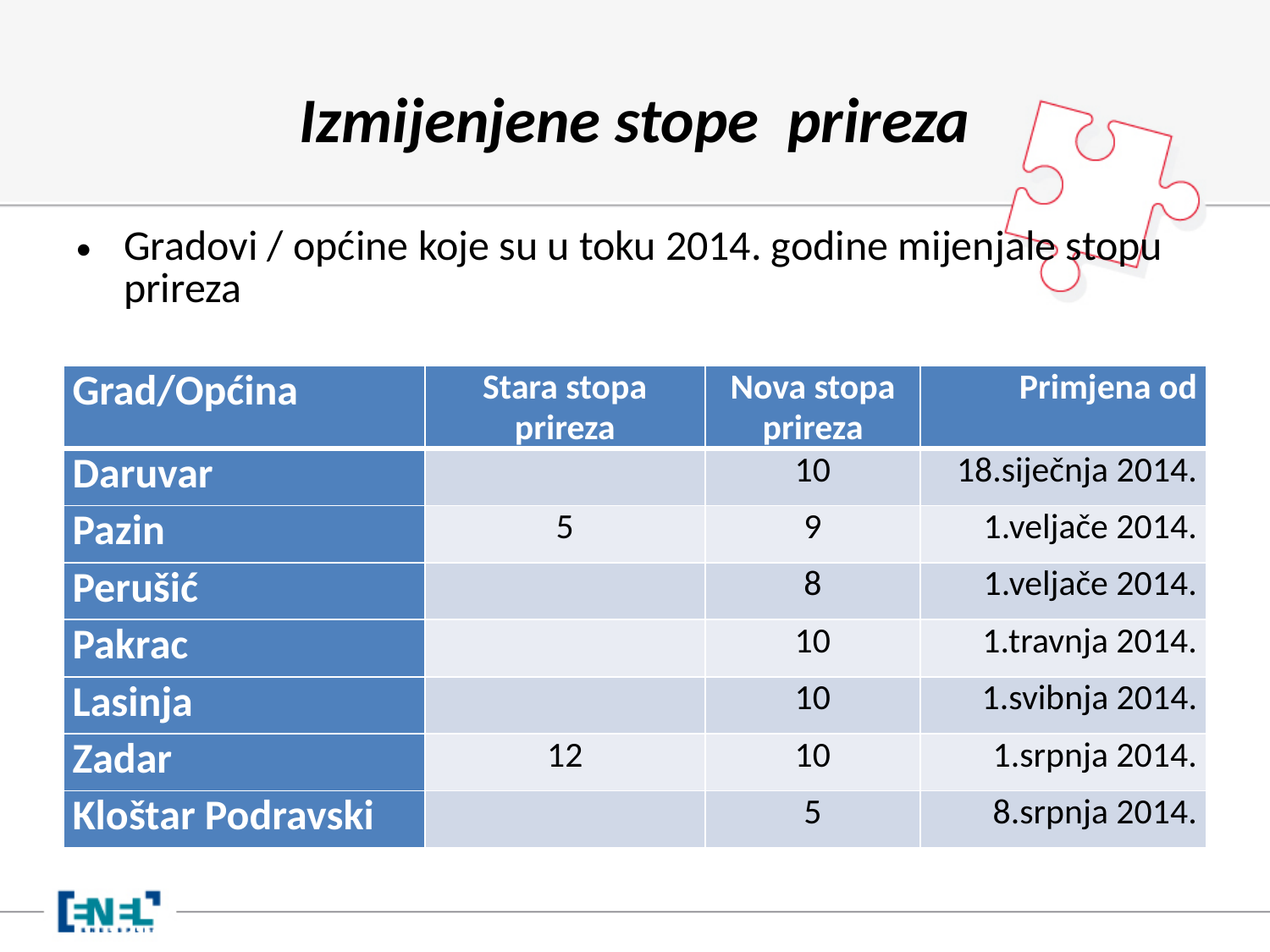

# Izmijenjene stope  prireza
Gradovi / općine koje su u toku 2014. godine mijenjale stopu prireza
| Grad/Općina | Stara stopa prireza | Nova stopa prireza | Primjena od |
| --- | --- | --- | --- |
| Daruvar |  | 10 | 18.siječnja 2014. |
| Pazin | 5 | 9 | 1.veljače 2014. |
| Perušić |  | 8 | 1.veljače 2014. |
| Pakrac |  | 10 | 1.travnja 2014. |
| Lasinja |  | 10 | 1.svibnja 2014. |
| Zadar | 12 | 10 | 1.srpnja 2014. |
| Kloštar Podravski |  | 5 | 8.srpnja 2014. |